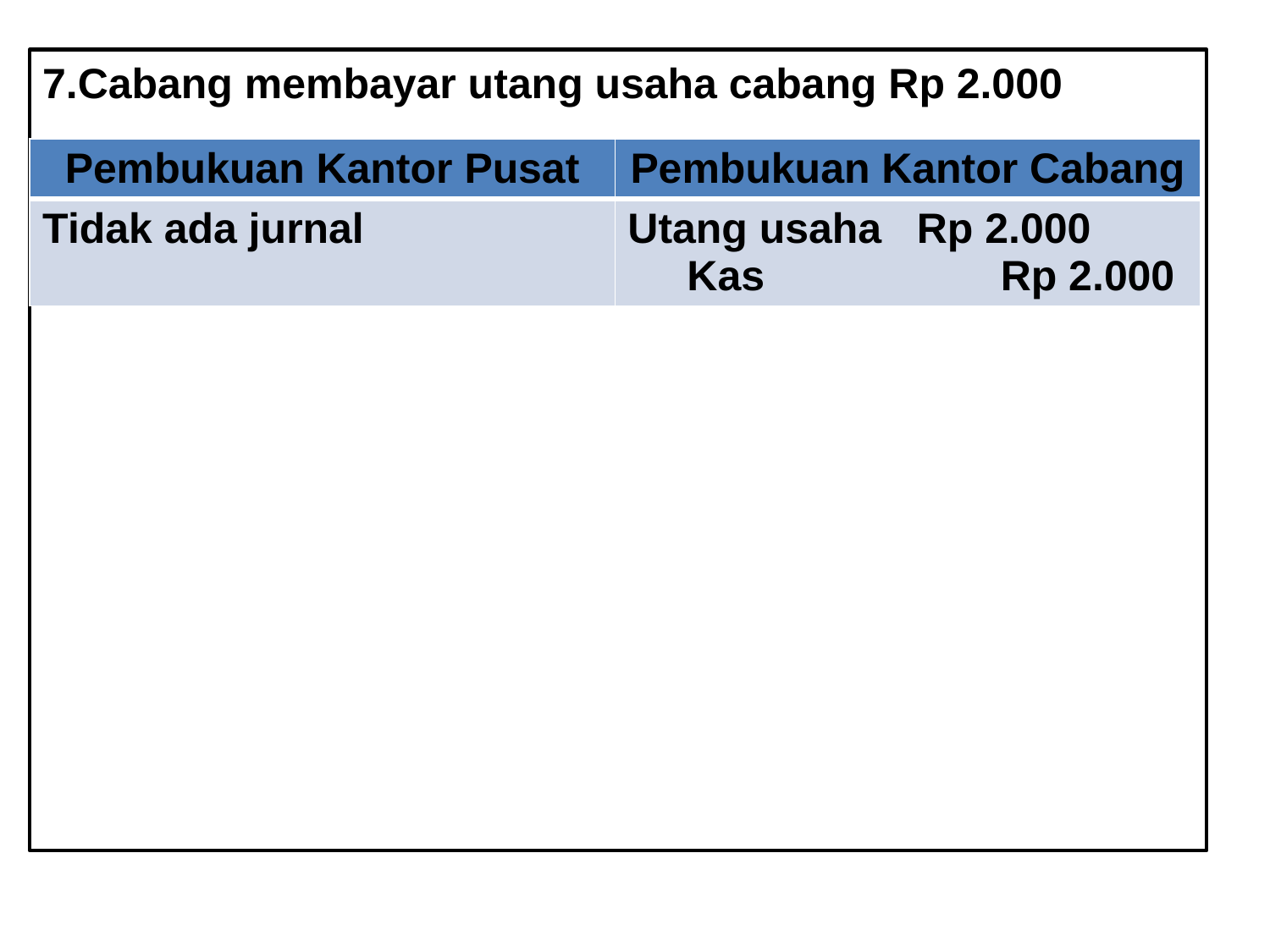

7.Cabang membayar utang usaha cabang Rp 2.000

| Pembukuan Kantor Pusat | Pembukuan Kantor Cabang |
| --- | --- |
| Tidak ada jurnal | Utang usaha Rp 2.000 Kas Rp 2.000 |